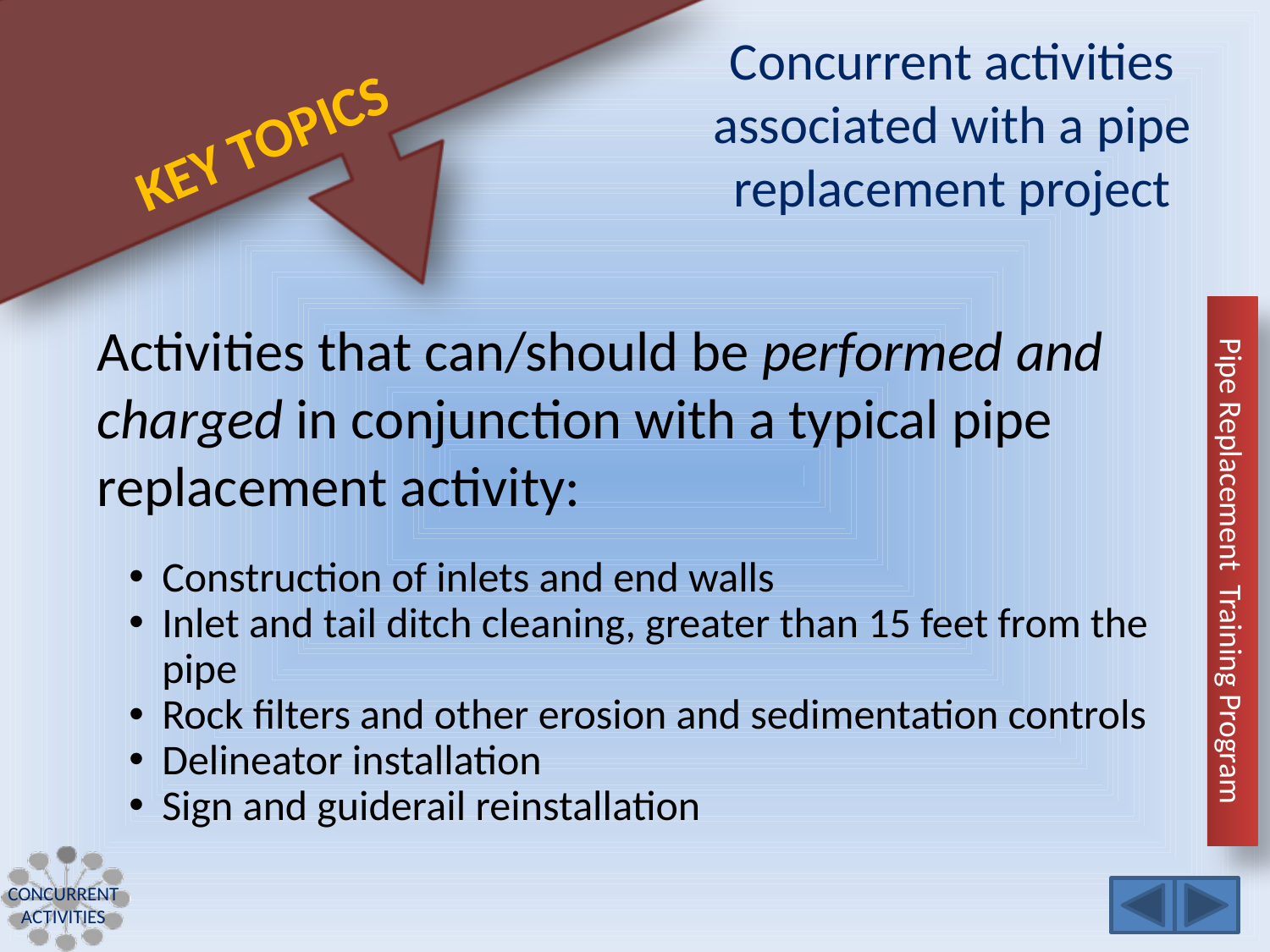

# Concurrent activities associated with a pipe replacement project
Activities that can/should be performed and charged in conjunction with a typical pipe replacement activity:

Construction of inlets and end walls
Inlet and tail ditch cleaning, greater than 15 feet from the pipe
Rock filters and other erosion and sedimentation controls
Delineator installation
Sign and guiderail reinstallation
Concurrent Activities